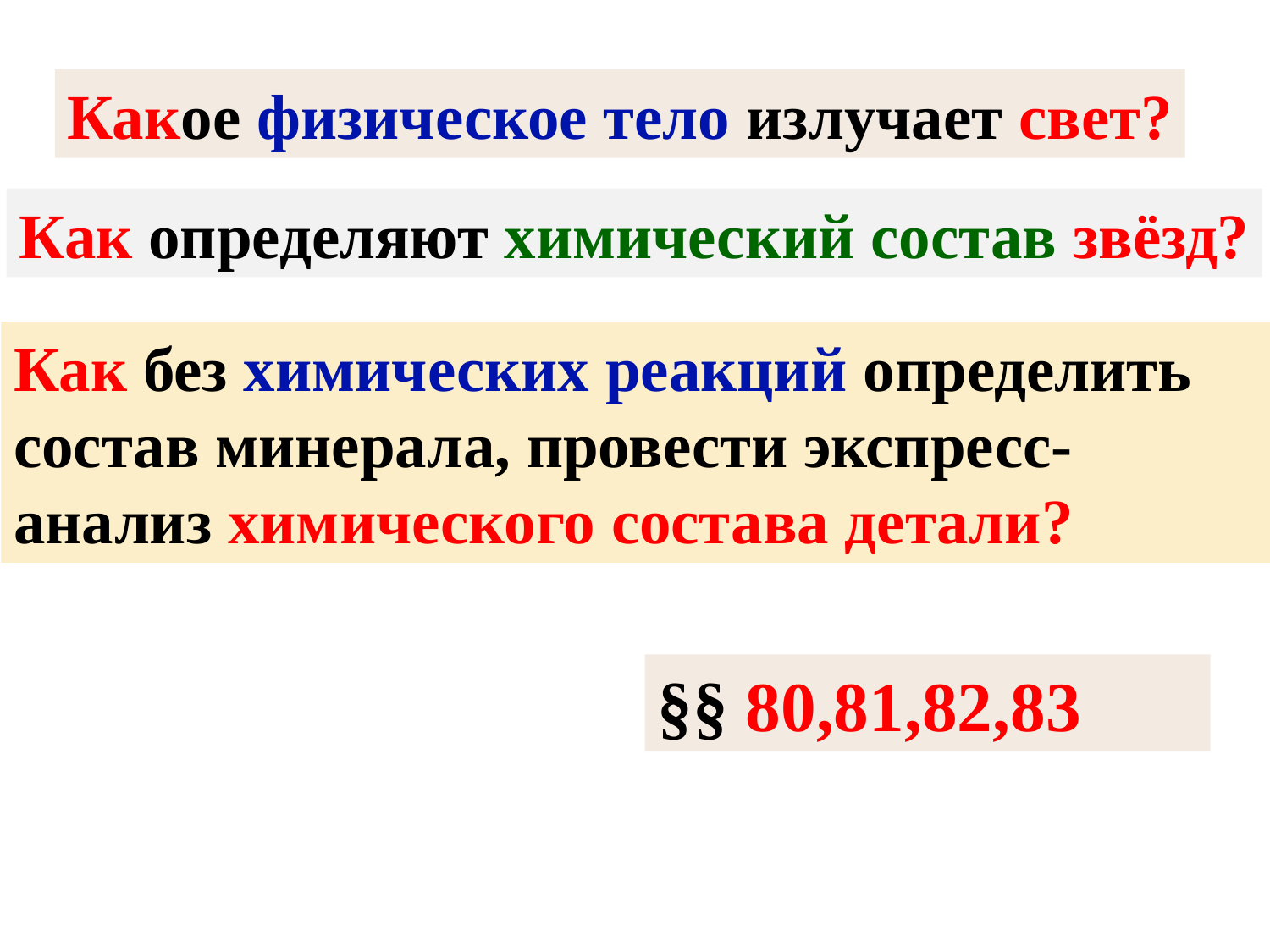

Какое физическое тело излучает свет?
Как определяют химический состав звёзд?
Как без химических реакций определить
состав минерала, провести экспресс-анализ химического состава детали?
§§ 80,81,82,83